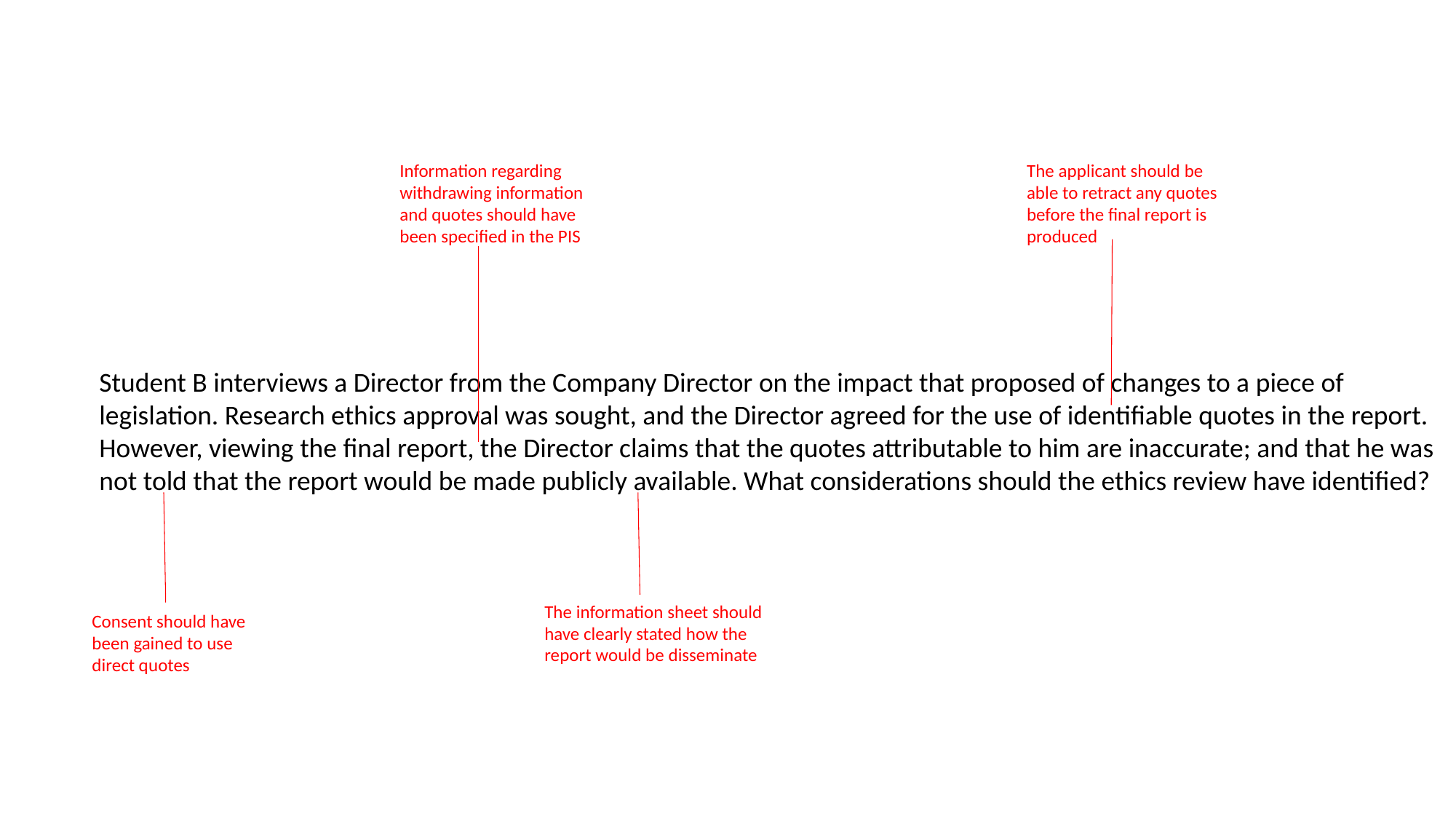

The applicant should be able to retract any quotes before the final report is produced
Information regarding withdrawing information and quotes should have been specified in the PIS
Student B interviews a Director from the Company Director on the impact that proposed of changes to a piece of legislation. Research ethics approval was sought, and the Director agreed for the use of identifiable quotes in the report. However, viewing the final report, the Director claims that the quotes attributable to him are inaccurate; and that he was not told that the report would be made publicly available. What considerations should the ethics review have identified?
The information sheet should have clearly stated how the report would be disseminate
Consent should have been gained to use direct quotes